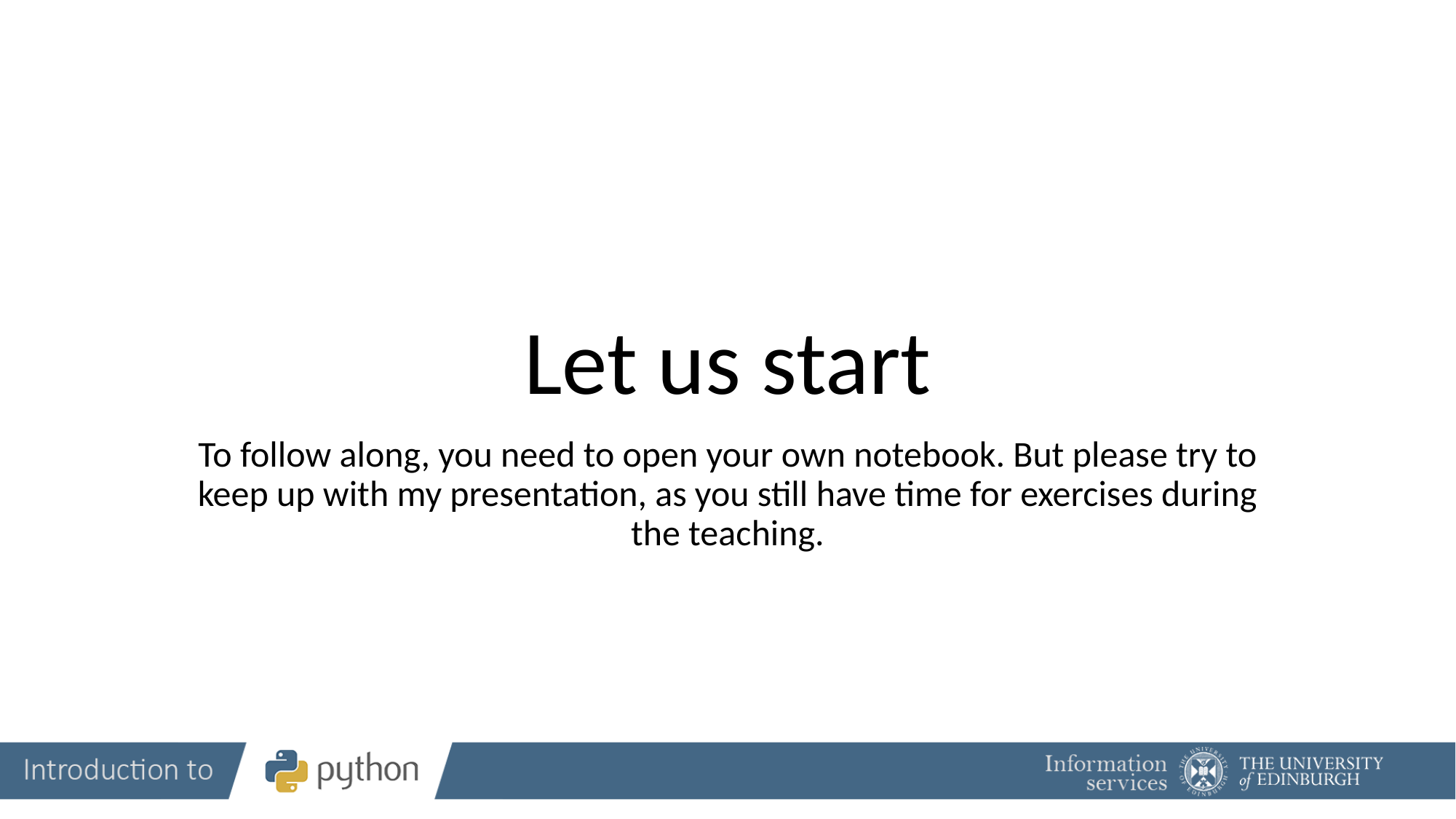

# Let us start
To follow along, you need to open your own notebook. But please try to keep up with my presentation, as you still have time for exercises during the teaching.